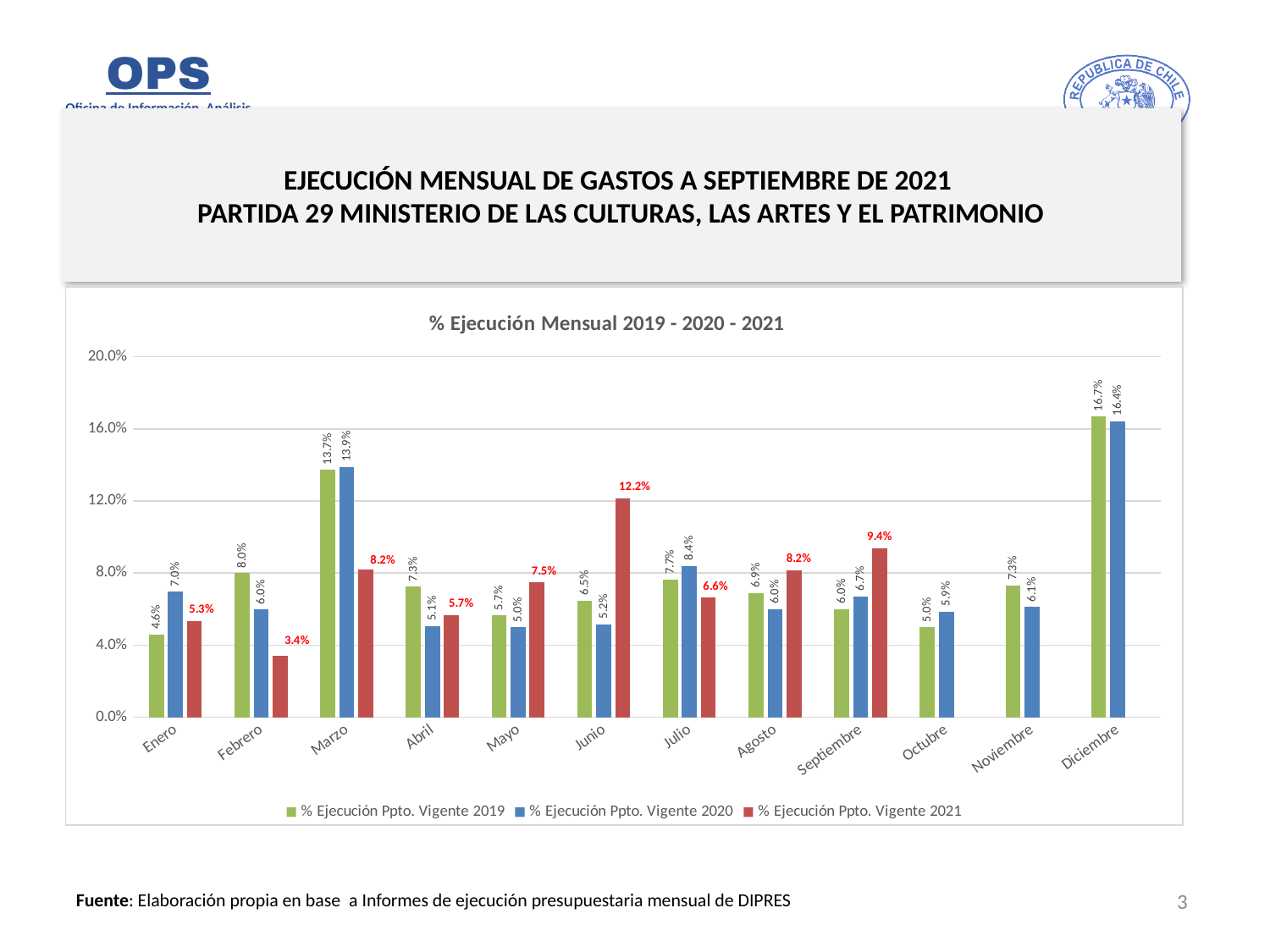

# EJECUCIÓN MENSUAL DE GASTOS A SEPTIEMBRE DE 2021 PARTIDA 29 MINISTERIO DE LAS CULTURAS, LAS ARTES Y EL PATRIMONIO

[unsupported chart]

3